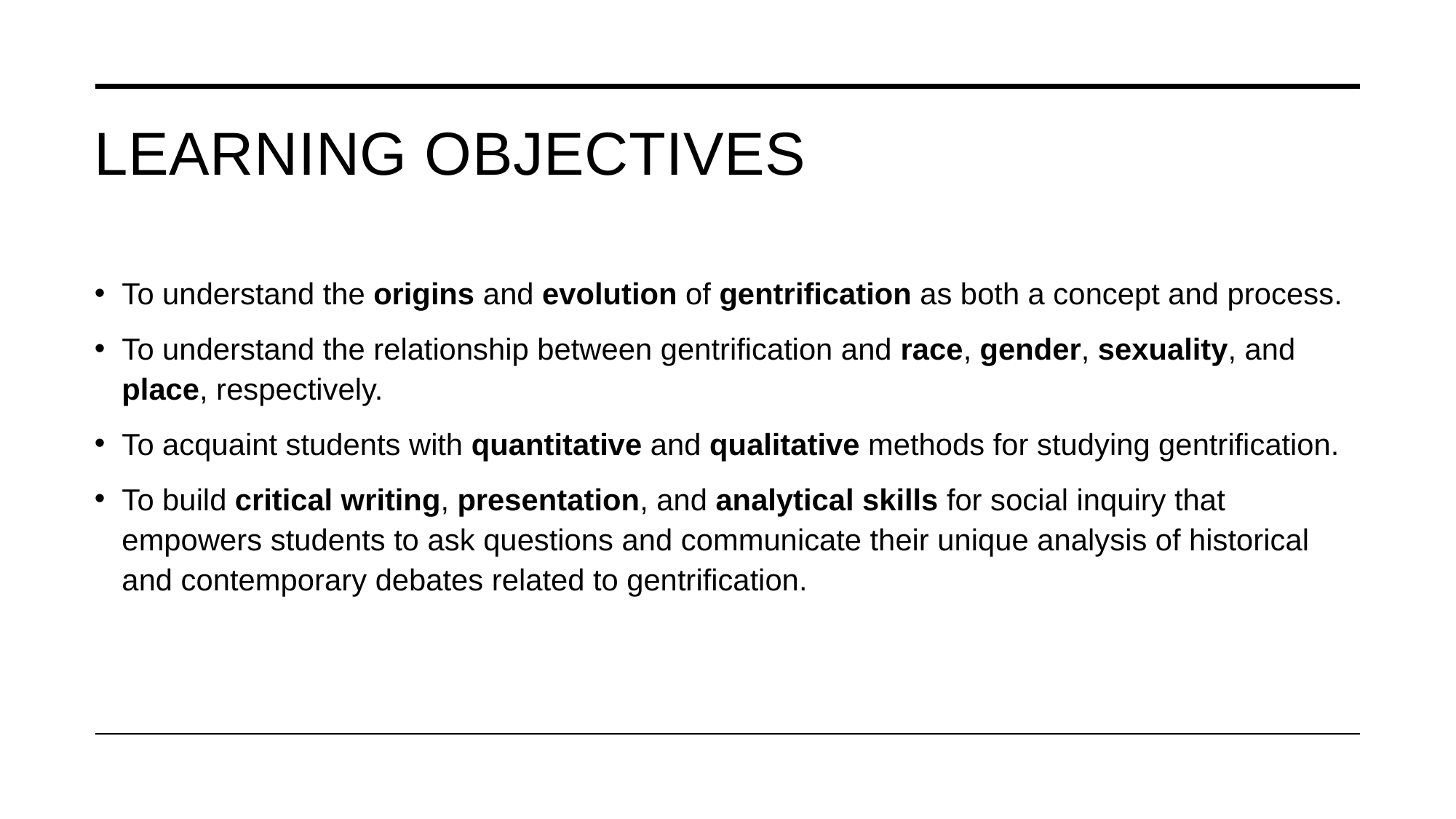

# Learning objectives
To understand the origins and evolution of gentrification as both a concept and process.
To understand the relationship between gentrification and race, gender, sexuality, and place, respectively.
To acquaint students with quantitative and qualitative methods for studying gentrification.
To build critical writing, presentation, and analytical skills for social inquiry that empowers students to ask questions and communicate their unique analysis of historical and contemporary debates related to gentrification.